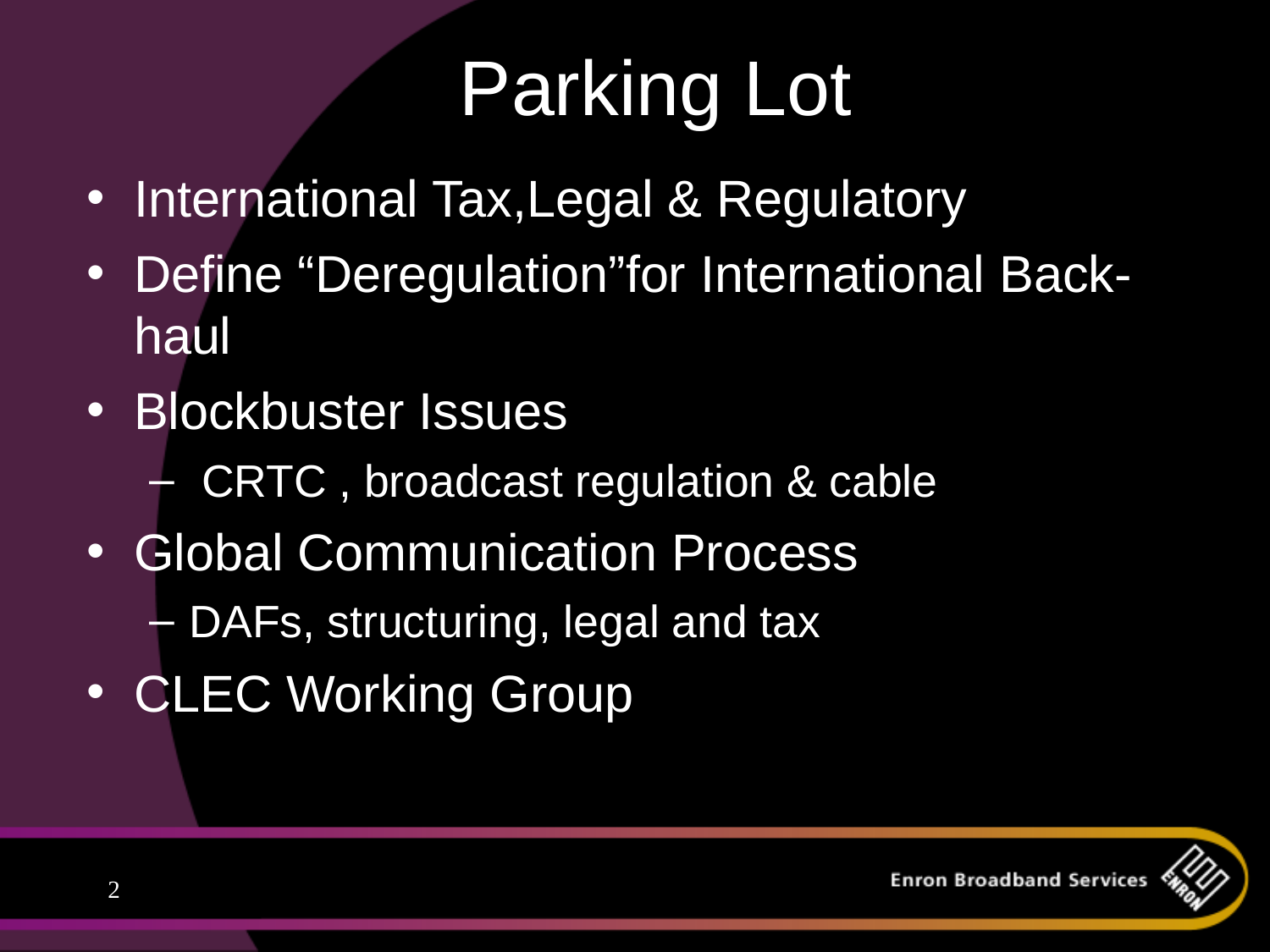

# Parking Lot
International Tax,Legal & Regulatory
Define “Deregulation”for International Back-haul
Blockbuster Issues
 CRTC , broadcast regulation & cable
Global Communication Process
DAFs, structuring, legal and tax
CLEC Working Group
2